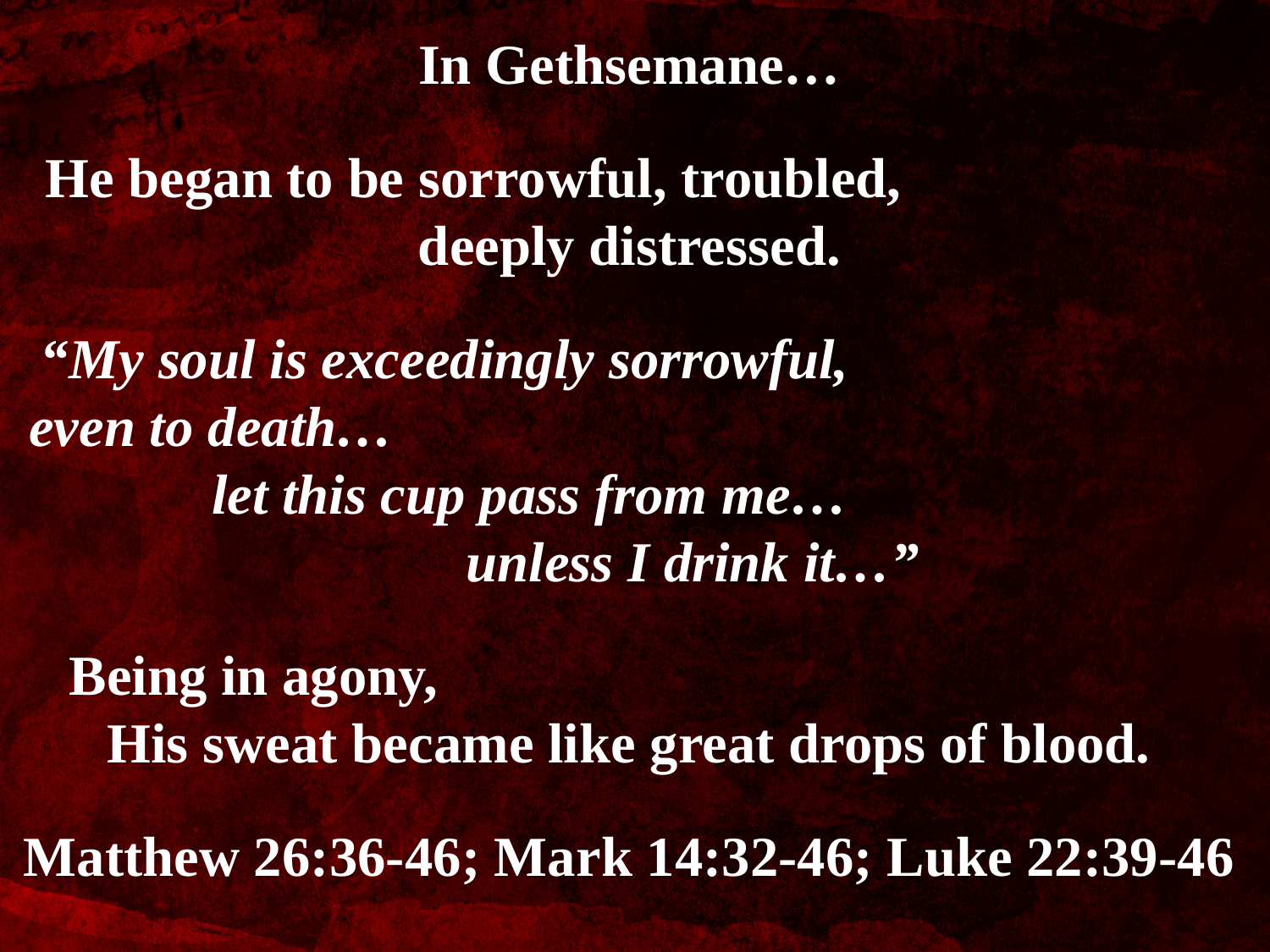

In Gethsemane…

He began to be sorrowful, troubled,                       deeply distressed.

“My soul is exceedingly sorrowful,                           even to death…                                                                         let this cup pass from me…                                     unless I drink it…”

Being in agony,                                                      His sweat became like great drops of blood.

Matthew 26:36-46; Mark 14:32-46; Luke 22:39-46